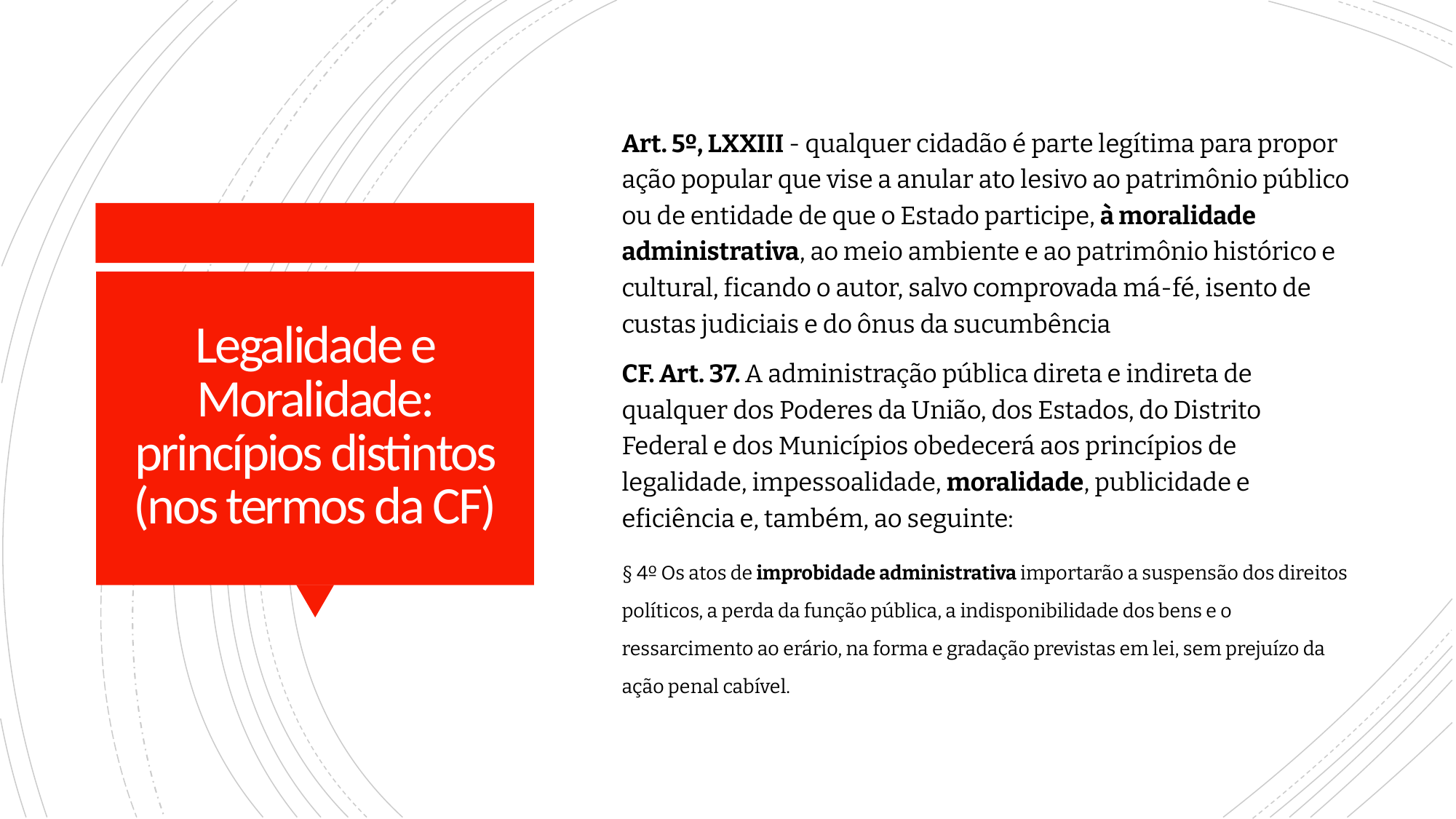

Art. 5º, LXXIII - qualquer cidadão é parte legítima para propor ação popular que vise a anular ato lesivo ao patrimônio público ou de entidade de que o Estado participe, à moralidade administrativa, ao meio ambiente e ao patrimônio histórico e cultural, ficando o autor, salvo comprovada má-fé, isento de custas judiciais e do ônus da sucumbência
CF. Art. 37. A administração pública direta e indireta de qualquer dos Poderes da União, dos Estados, do Distrito Federal e dos Municípios obedecerá aos princípios de legalidade, impessoalidade, moralidade, publicidade e eficiência e, também, ao seguinte:
§ 4º Os atos de improbidade administrativa importarão a suspensão dos direitos políticos, a perda da função pública, a indisponibilidade dos bens e o ressarcimento ao erário, na forma e gradação previstas em lei, sem prejuízo da ação penal cabível.
# Legalidade e Moralidade: princípios distintos (nos termos da CF)